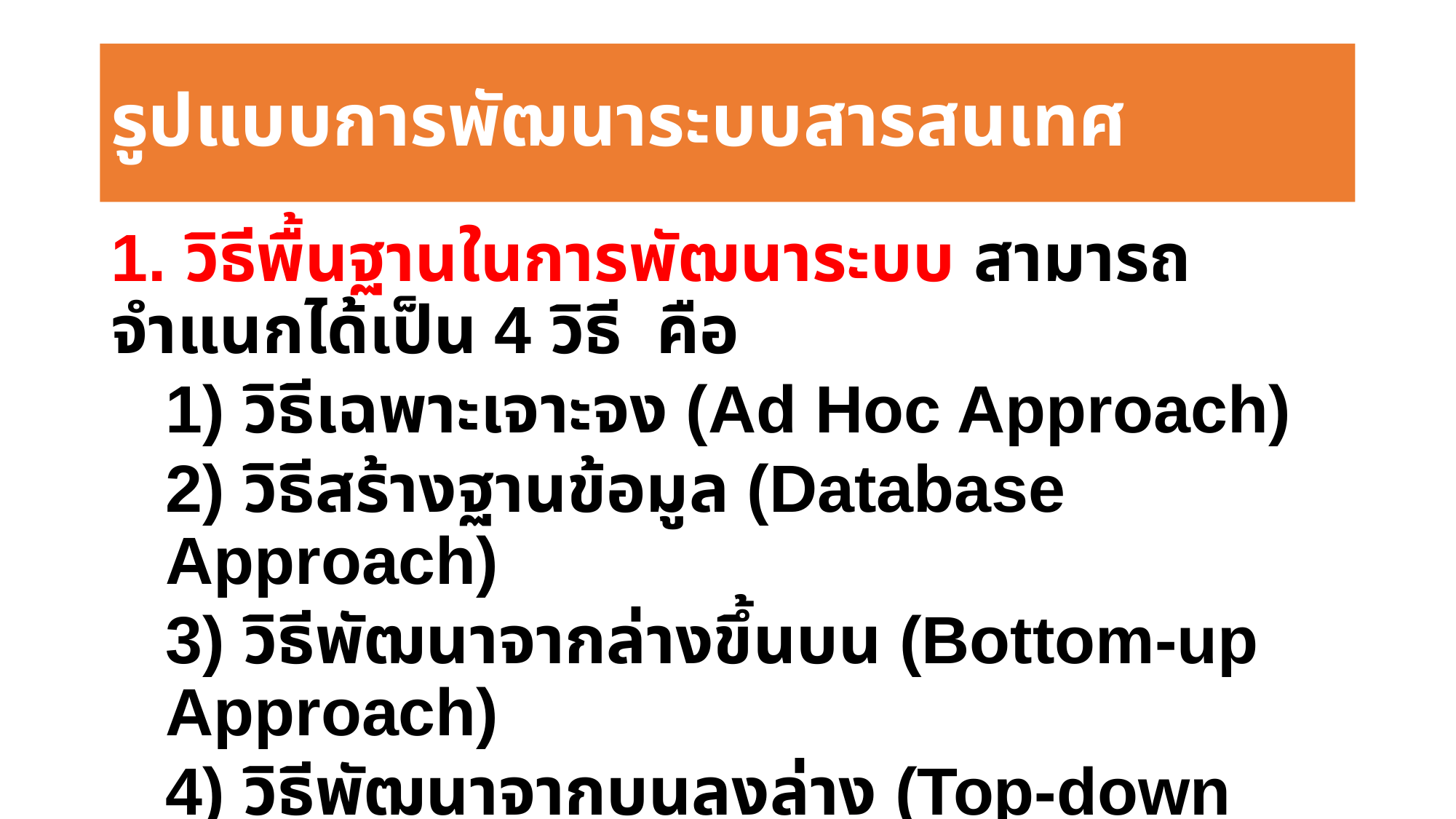

# รูปแบบการพัฒนาระบบสารสนเทศ
1. วิธีพื้นฐานในการพัฒนาระบบ สามารถจำแนกได้เป็น 4 วิธี  คือ
1) วิธีเฉพาะเจาะจง (Ad Hoc Approach)
2) วิธีสร้างฐานข้อมูล (Database Approach)
3) วิธีพัฒนาจากล่างขึ้นบน (Bottom-up Approach)
4) วิธีพัฒนาจากบนลงล่าง (Top-down Approach)